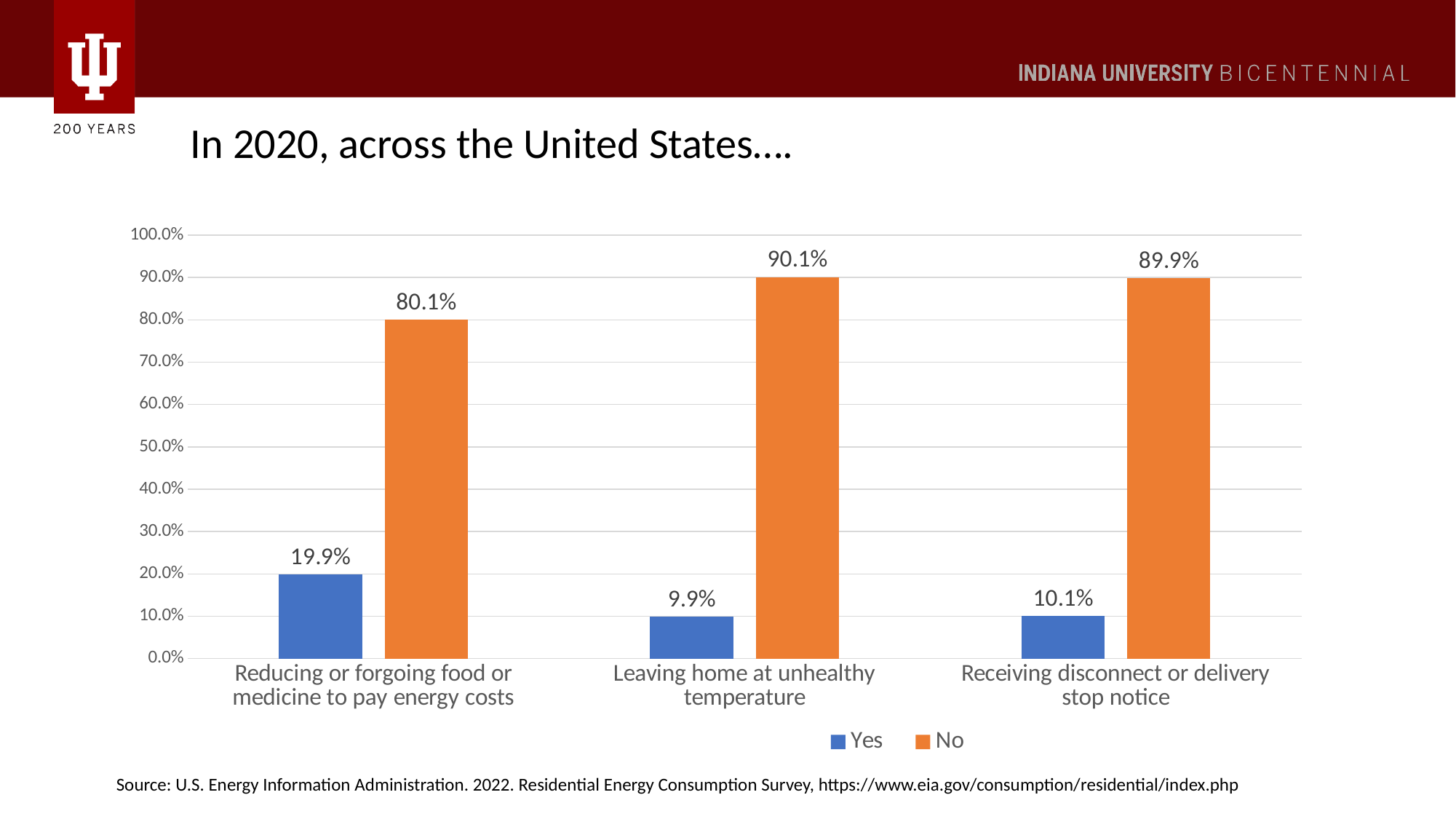

In 2020, across the United States….

### Chart

| Category | Yes | No |
|---|---|---|
| Reducing or forgoing food or medicine to pay energy costs | 0.199 | 0.8009999999999999 |
| Leaving home at unhealthy temperature | 0.099 | 0.901 |
| Receiving disconnect or delivery stop notice | 0.101 | 0.899 |
Source: U.S. Energy Information Administration. 2022. Residential Energy Consumption Survey, https://www.eia.gov/consumption/residential/index.php